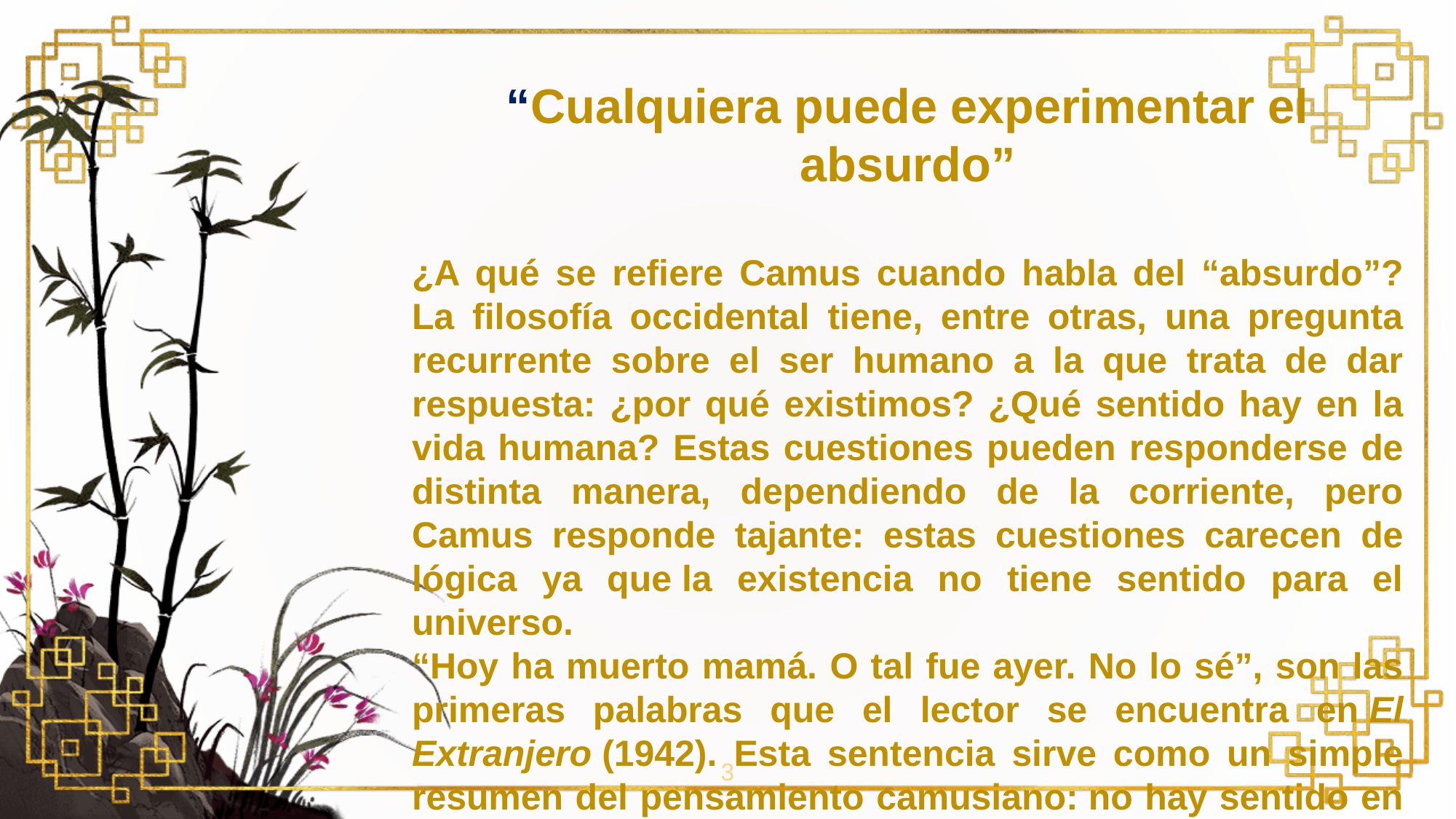

“Cualquiera puede experimentar el absurdo”

¿A qué se refiere Camus cuando habla del “absurdo”? La filosofía occidental tiene, entre otras, una pregunta recurrente sobre el ser humano a la que trata de dar respuesta: ¿por qué existimos? ¿Qué sentido hay en la vida humana? Estas cuestiones pueden responderse de distinta manera, dependiendo de la corriente, pero Camus responde tajante: estas cuestiones carecen de lógica ya que la existencia no tiene sentido para el universo.
“Hoy ha muerto mamá. O tal fue ayer. No lo sé”, son las primeras palabras que el lector se encuentra en El Extranjero (1942). Esta sentencia sirve como un simple resumen del pensamiento camusiano: no hay sentido en la vida. Sentido en tanto como una entidad universal y atemporal que engloba toda la historia de la Humanidad.
“Lo absurdo nace de esa confrontación entre el llamamiento humano y el silencio irrazonable del mundo. Eso es lo que no hay que olvidar. A eso hay que aferrarse, pues toda la consecuencia de una vida puede nacer de ello. Lo irracional, la nostalgia humana y lo absurdo que surge de su cara a cara, he aquí los tres personajes del drama que debe terminar necesariamente con toda la lógica que es capaz una existencia”. El mito de Sisífo, 1942

3